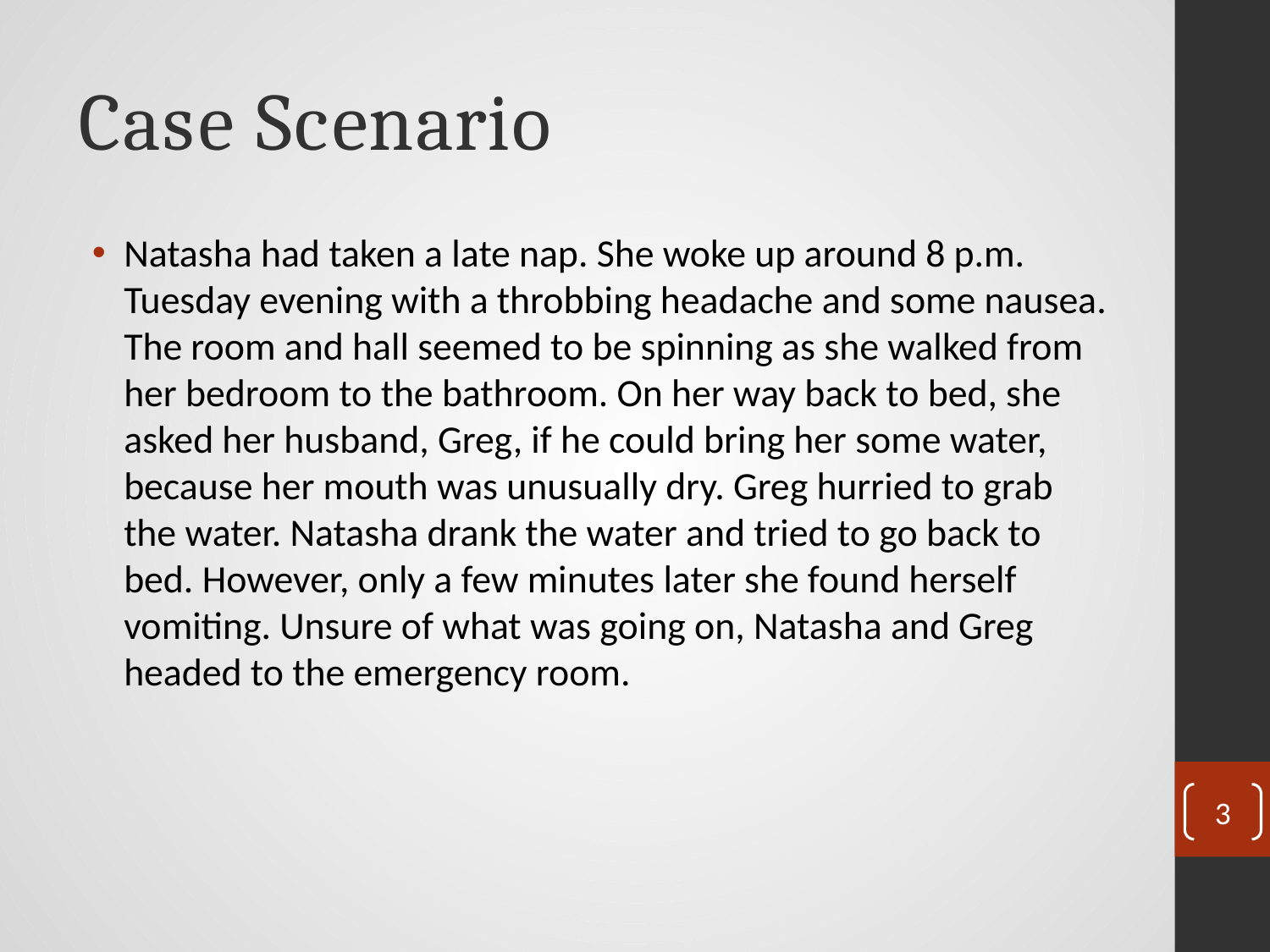

# Case Scenario
Natasha had taken a late nap. She woke up around 8 p.m. Tuesday evening with a throbbing headache and some nausea. The room and hall seemed to be spinning as she walked from her bedroom to the bathroom. On her way back to bed, she asked her husband, Greg, if he could bring her some water, because her mouth was unusually dry. Greg hurried to grab the water. Natasha drank the water and tried to go back to bed. However, only a few minutes later she found herself vomiting. Unsure of what was going on, Natasha and Greg headed to the emergency room.
3